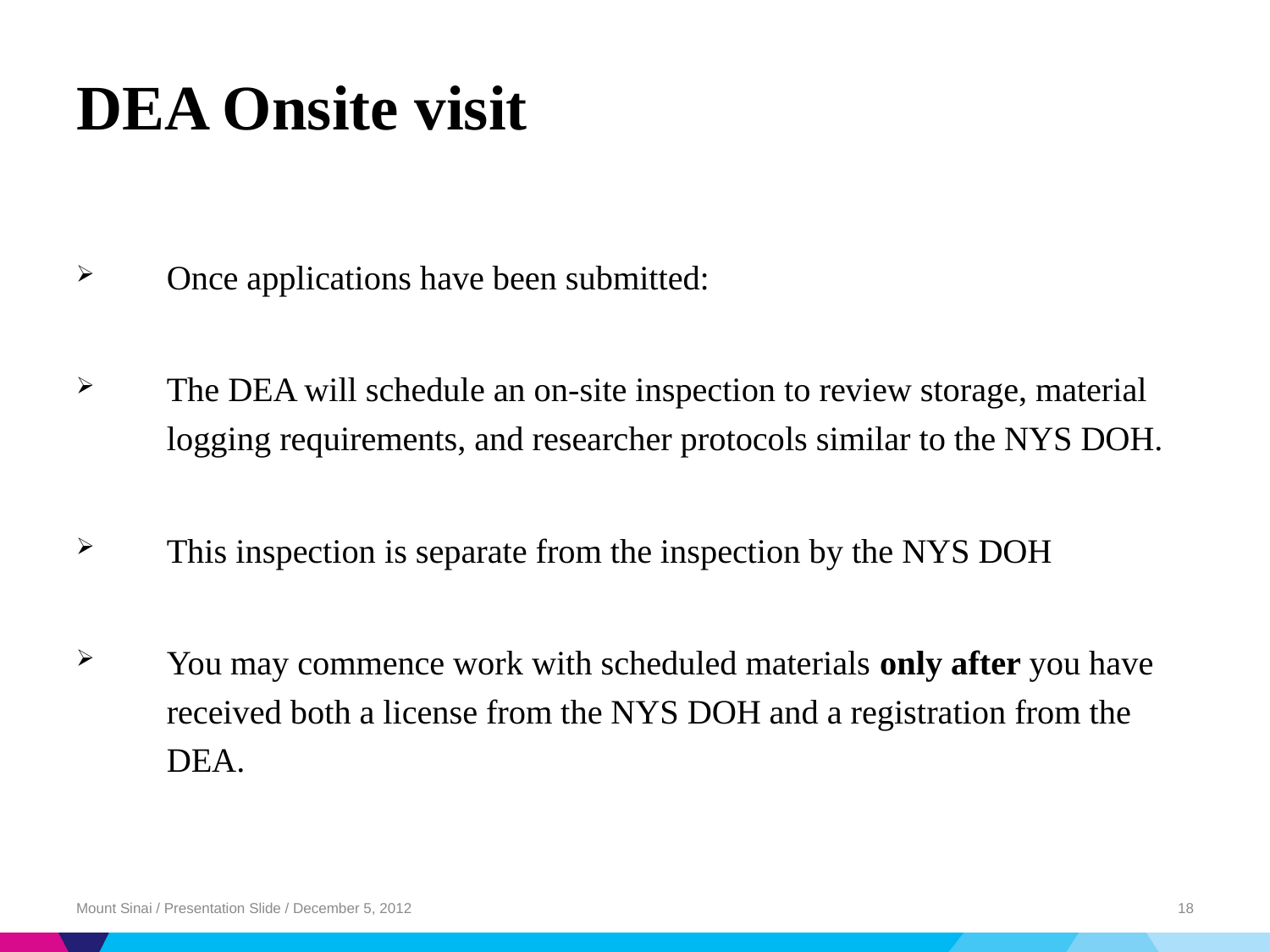

# DEA Onsite visit
Once applications have been submitted:

The DEA will schedule an on-site inspection to review storage, material logging requirements, and researcher protocols similar to the NYS DOH.

This inspection is separate from the inspection by the NYS DOH

You may commence work with scheduled materials only after you have received both a license from the NYS DOH and a registration from the DEA.

Mount Sinai / Presentation Slide / December 5, 2012
18